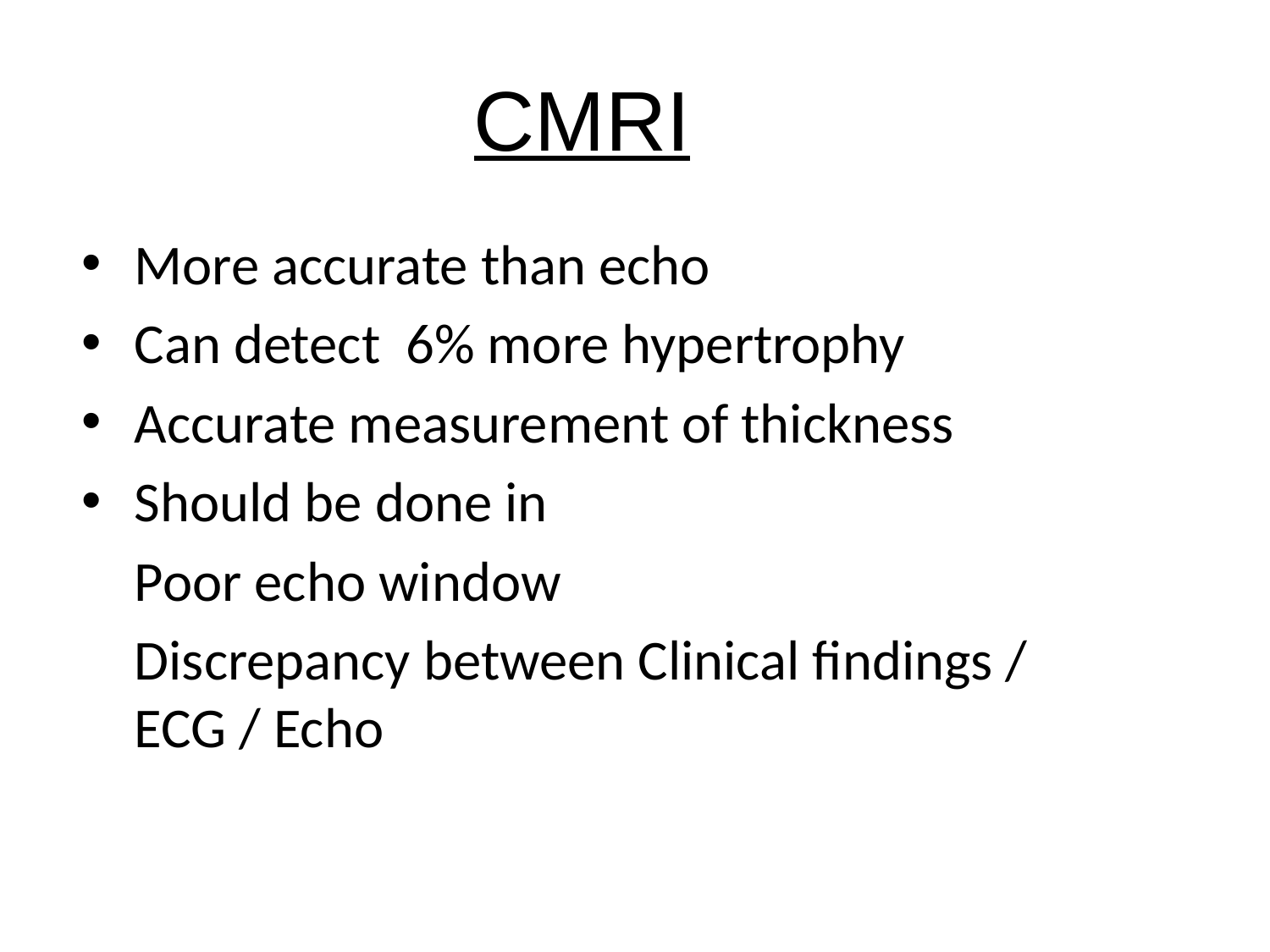

CMRI
More accurate than echo
Can detect  6% more hypertrophy
Accurate measurement of thickness
Should be done in
	Poor echo window
	Discrepancy between Clinical findings / ECG / Echo